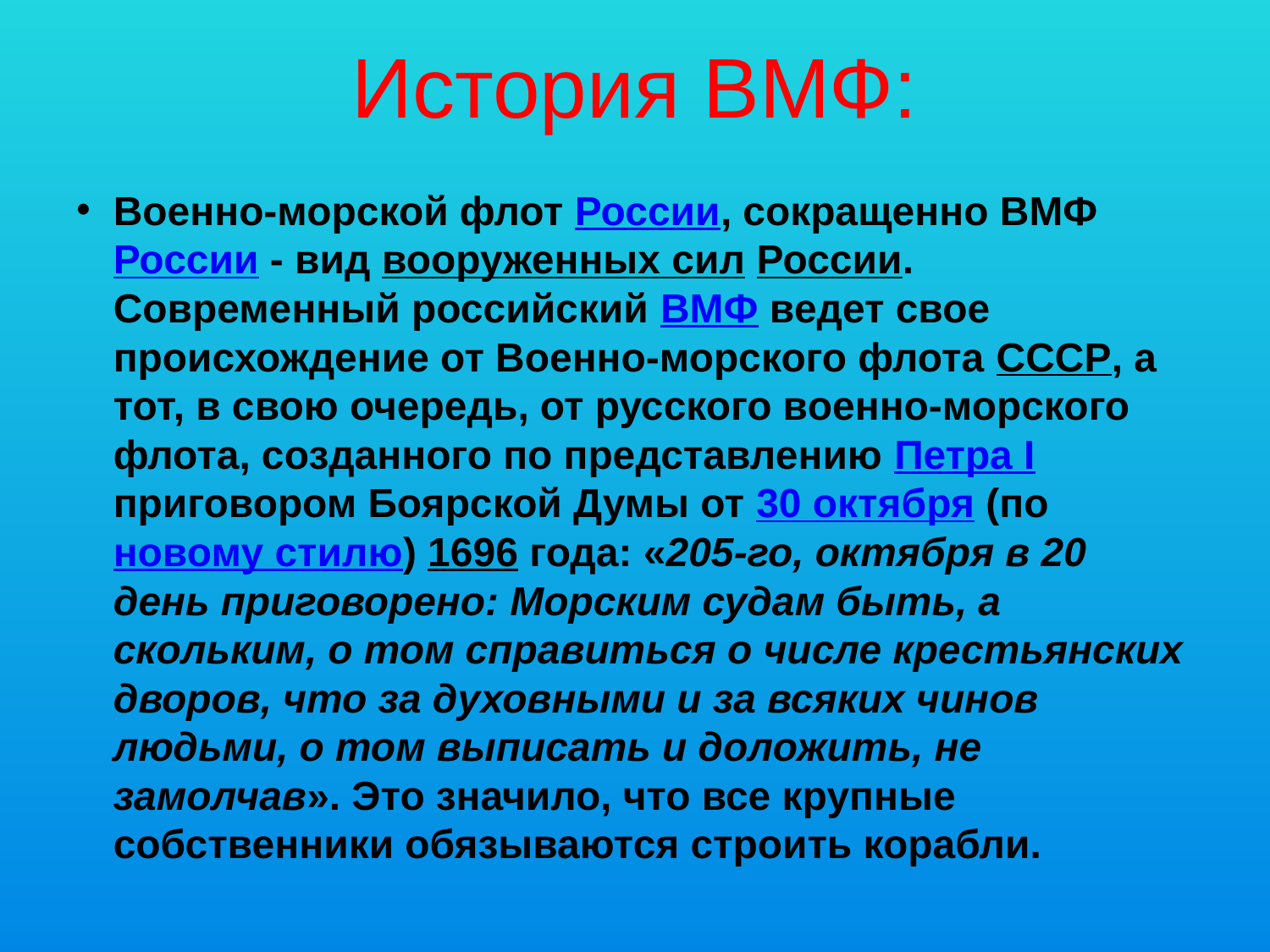

# История ВМФ:
Военно-морской флот России, сокращенно ВМФ России - вид вооруженных сил России. Современный российский ВМФ ведет свое происхождение от Военно-морского флота СССР, а тот, в свою очередь, от русского военно-морского флота, созданного по представлению Петра I приговором Боярской Думы от 30 октября (по новому стилю) 1696 года: «205-го, октября в 20 день приговорено: Морским судам быть, а скольким, о том справиться о числе крестьянских дворов, что за духовными и за всяких чинов людьми, о том выписать и доложить, не замолчав». Это значило, что все крупные собственники обязываются строить корабли.